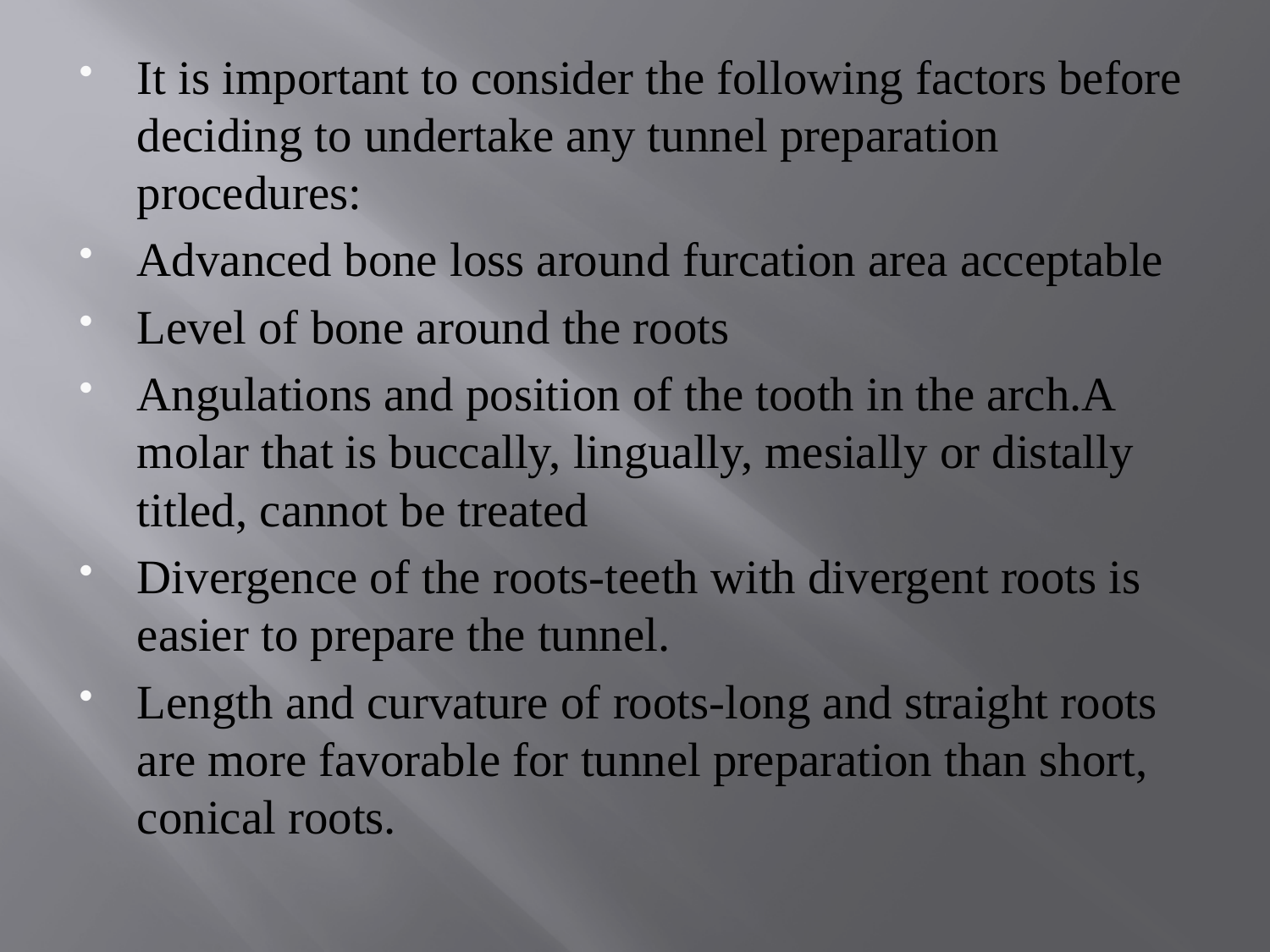

#
It is important to consider the following factors before deciding to undertake any tunnel preparation procedures:
Advanced bone loss around furcation area acceptable
Level of bone around the roots
Angulations and position of the tooth in the arch.A molar that is buccally, lingually, mesially or distally titled, cannot be treated
Divergence of the roots-teeth with divergent roots is easier to prepare the tunnel.
Length and curvature of roots-long and straight roots are more favorable for tunnel preparation than short, conical roots.